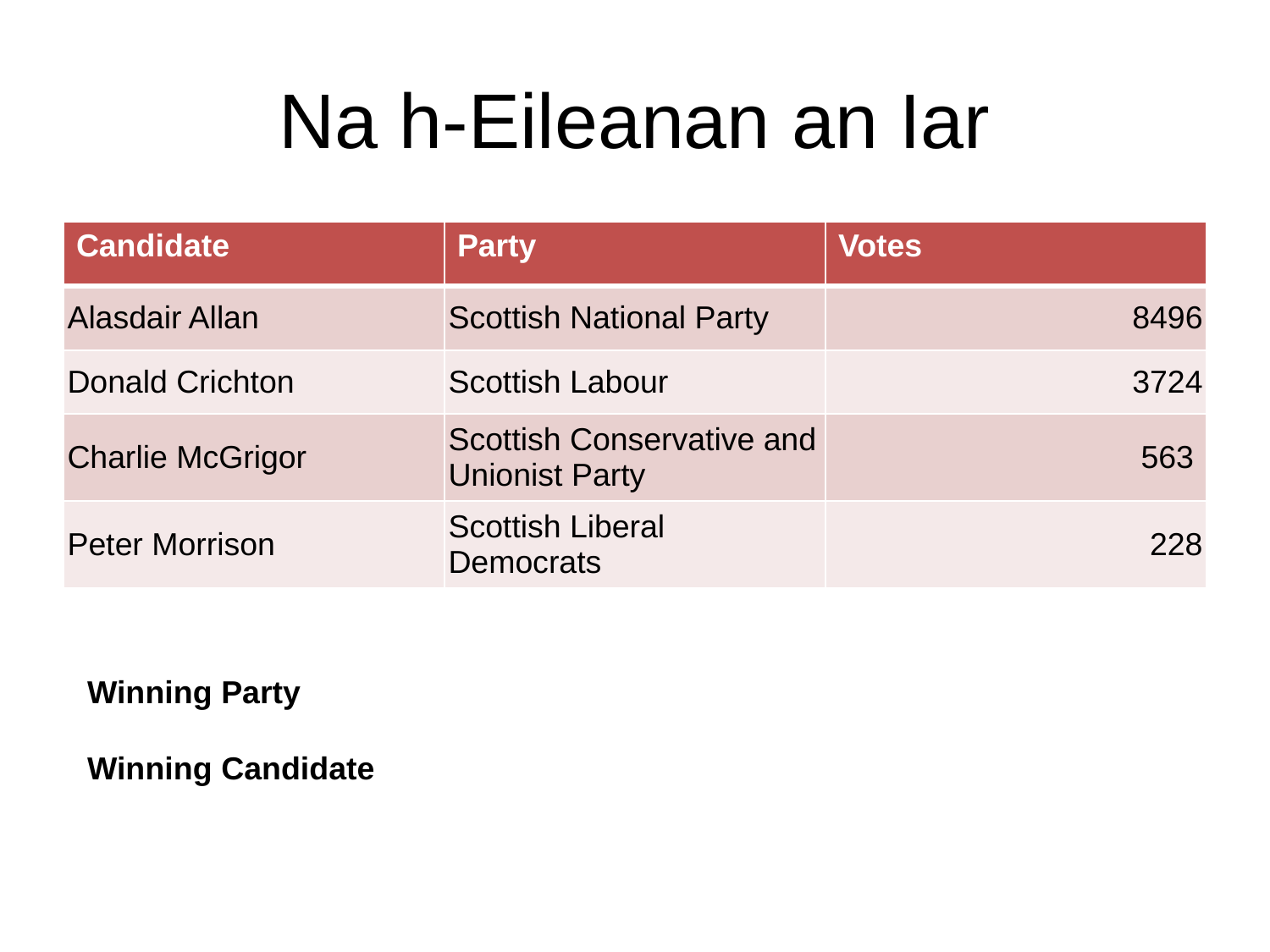

# Na h-Eileanan an Iar

| Candidate | Party | Votes |
| --- | --- | --- |
| Alasdair Allan | Scottish National Party | 8496 |
| Donald Crichton | Scottish Labour | 3724 |
| Charlie McGrigor | Scottish Conservative and Unionist Party | 563 |
| Peter Morrison | Scottish Liberal Democrats | 228 |
Winning Party

Winning Candidate